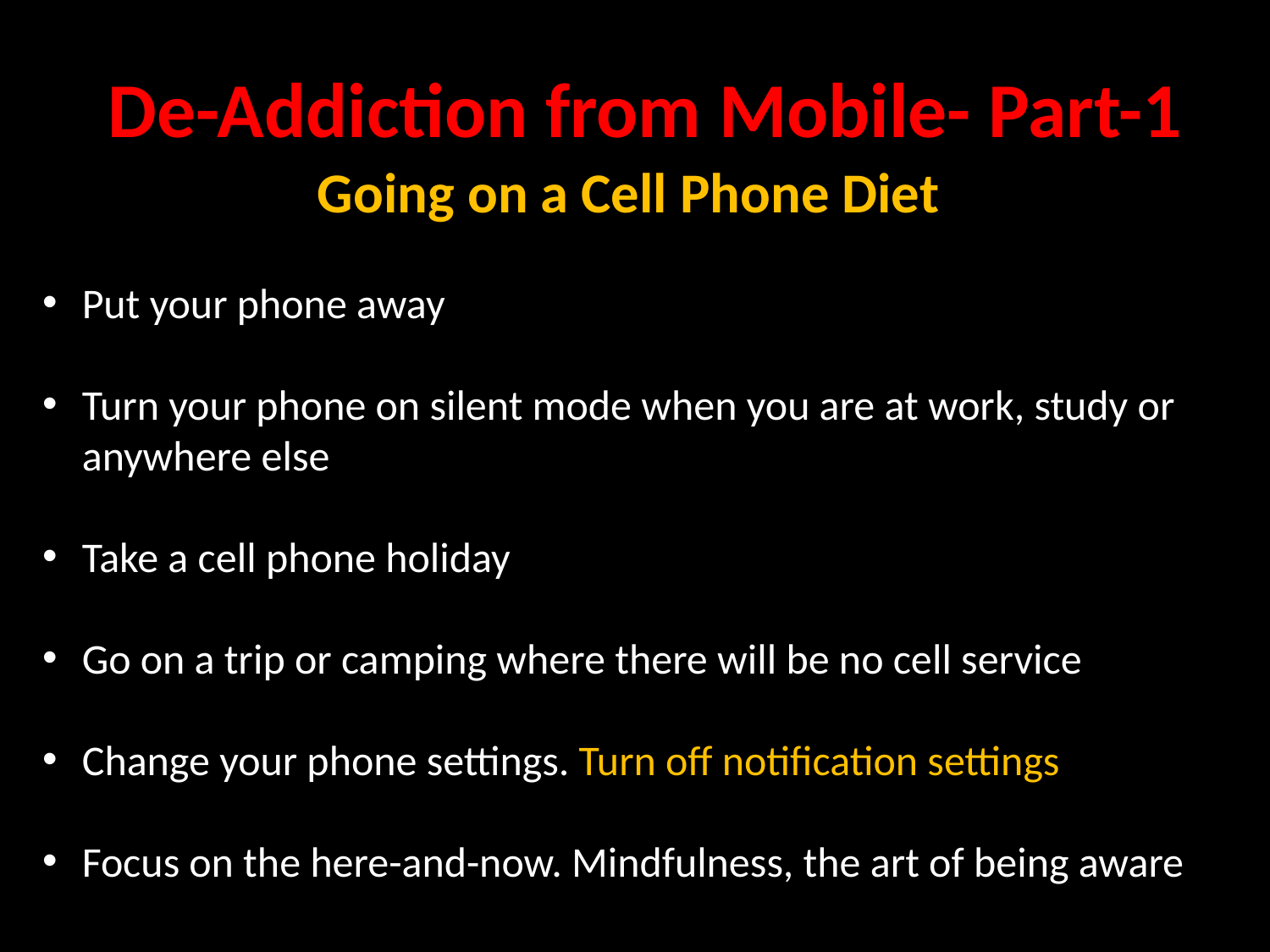

De-Addiction from Mobile- Part-1
Going on a Cell Phone Diet
Put your phone away

Turn your phone on silent mode when you are at work, study or anywhere else

Take a cell phone holiday

Go on a trip or camping where there will be no cell service

Change your phone settings. Turn off notification settings

Focus on the here-and-now. Mindfulness, the art of being aware